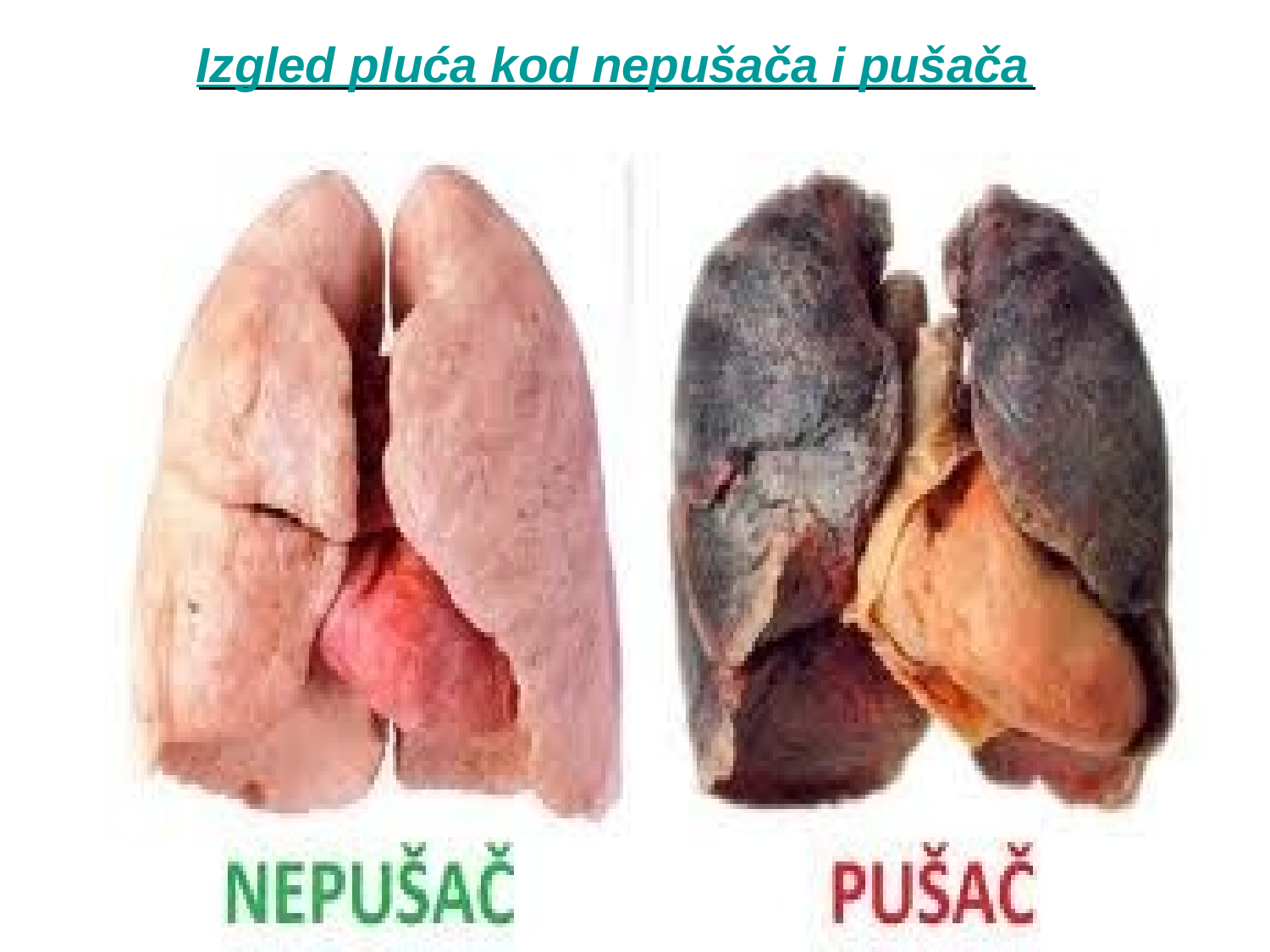

# Izgled pluća kod nepušača i pušača